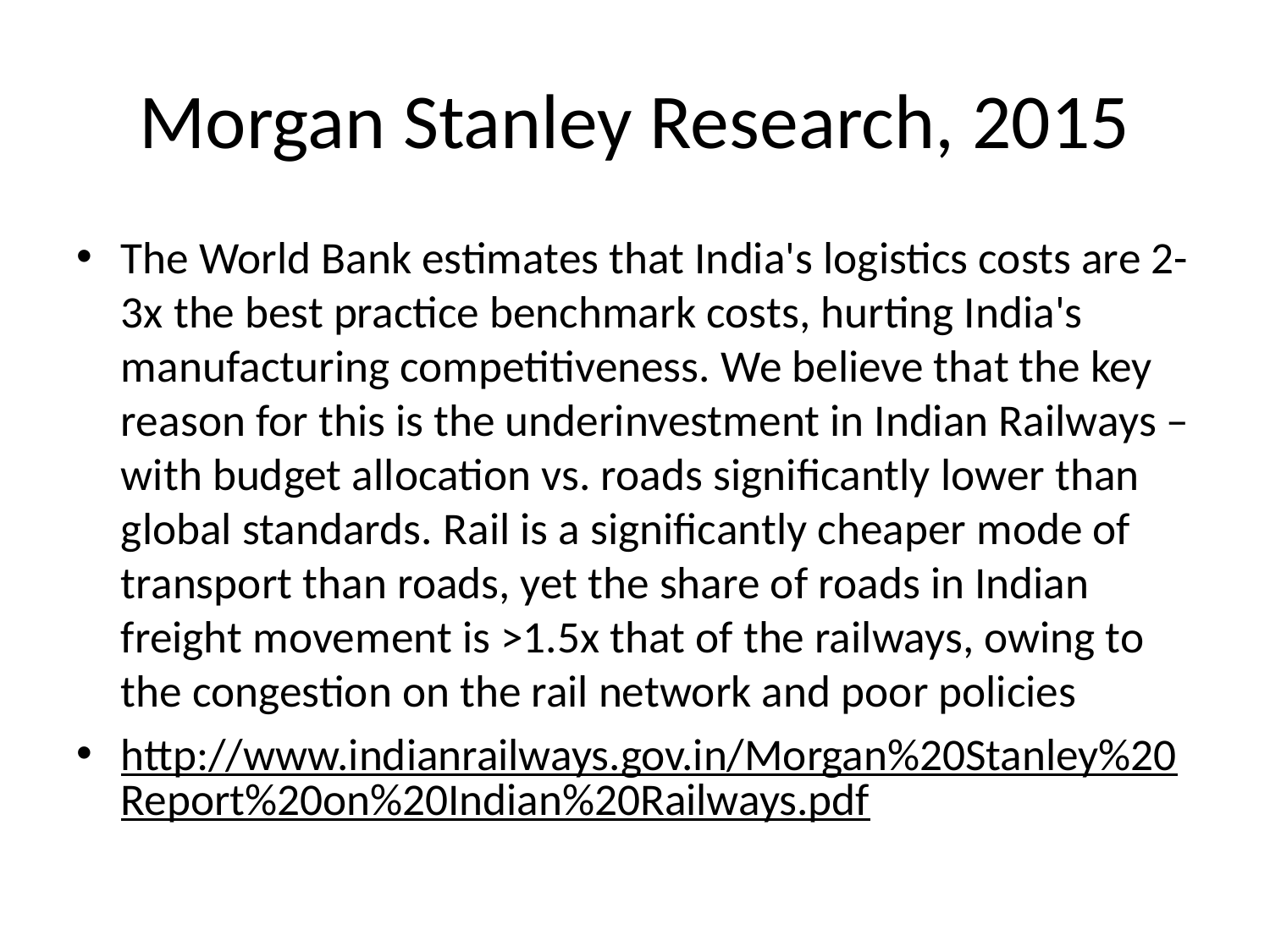

# Morgan Stanley Research, 2015
The World Bank estimates that India's logistics costs are 2-3x the best practice benchmark costs, hurting India's manufacturing competitiveness. We believe that the key reason for this is the underinvestment in Indian Railways – with budget allocation vs. roads significantly lower than global standards. Rail is a significantly cheaper mode of transport than roads, yet the share of roads in Indian freight movement is >1.5x that of the railways, owing to the congestion on the rail network and poor policies
http://www.indianrailways.gov.in/Morgan%20Stanley%20Report%20on%20Indian%20Railways.pdf